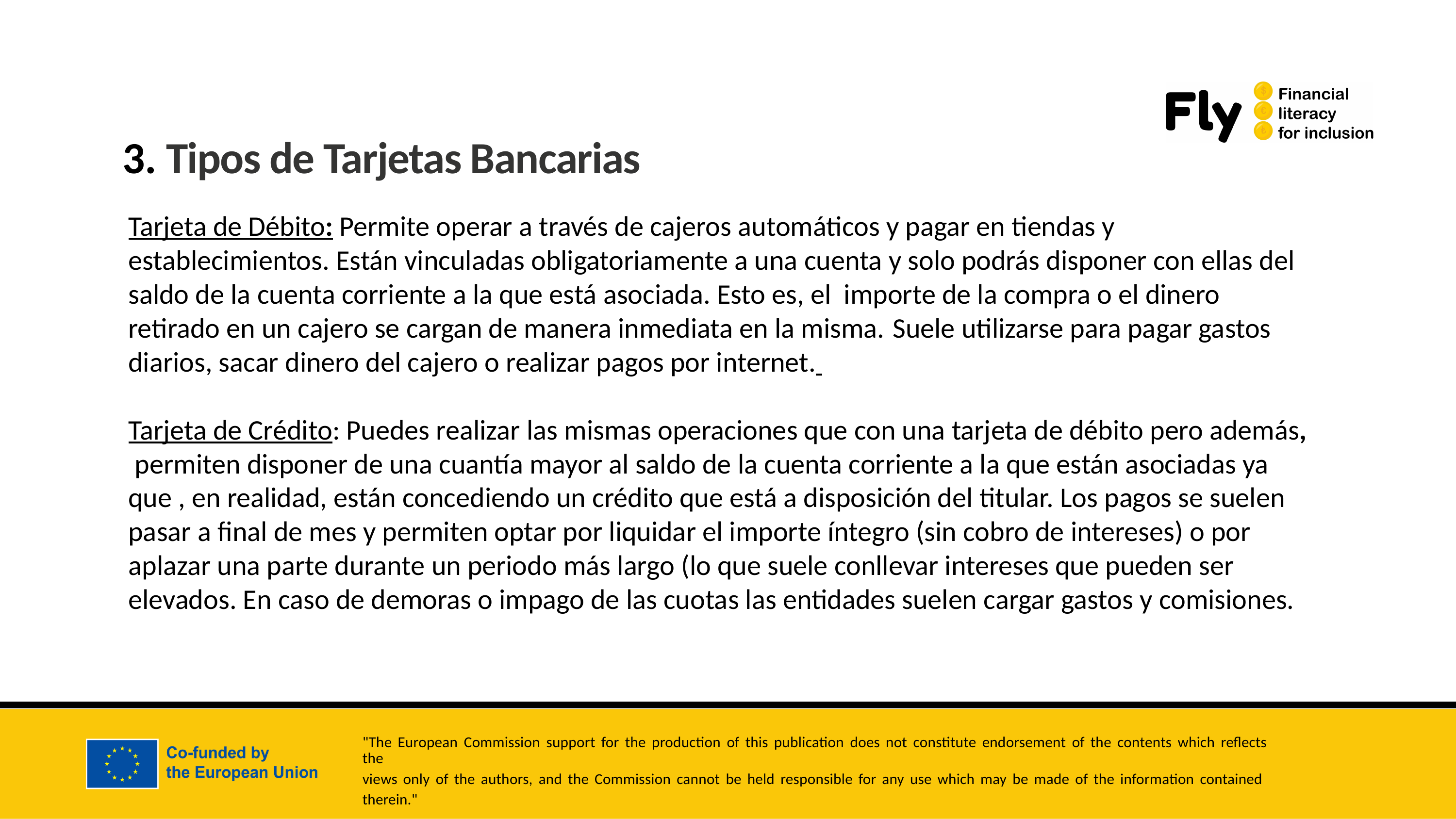

3. Tipos de Tarjetas Bancarias
Tarjeta de Débito: Permite operar a través de cajeros automáticos y pagar en tiendas y establecimientos. Están vinculadas obligatoriamente a una cuenta y solo podrás disponer con ellas del saldo de la cuenta corriente a la que está asociada. Esto es, el  importe de la compra o el dinero retirado en un cajero se cargan de manera inmediata en la misma. Suele utilizarse para pagar gastos diarios, sacar dinero del cajero o realizar pagos por internet.

Tarjeta de Crédito: Puedes realizar las mismas operaciones que con una tarjeta de débito pero además,  permiten disponer de una cuantía mayor al saldo de la cuenta corriente a la que están asociadas ya que , en realidad, están concediendo un crédito que está a disposición del titular. Los pagos se suelen pasar a final de mes y permiten optar por liquidar el importe íntegro (sin cobro de intereses) o por aplazar una parte durante un periodo más largo (lo que suele conllevar intereses que pueden ser elevados. En caso de demoras o impago de las cuotas las entidades suelen cargar gastos y comisiones.